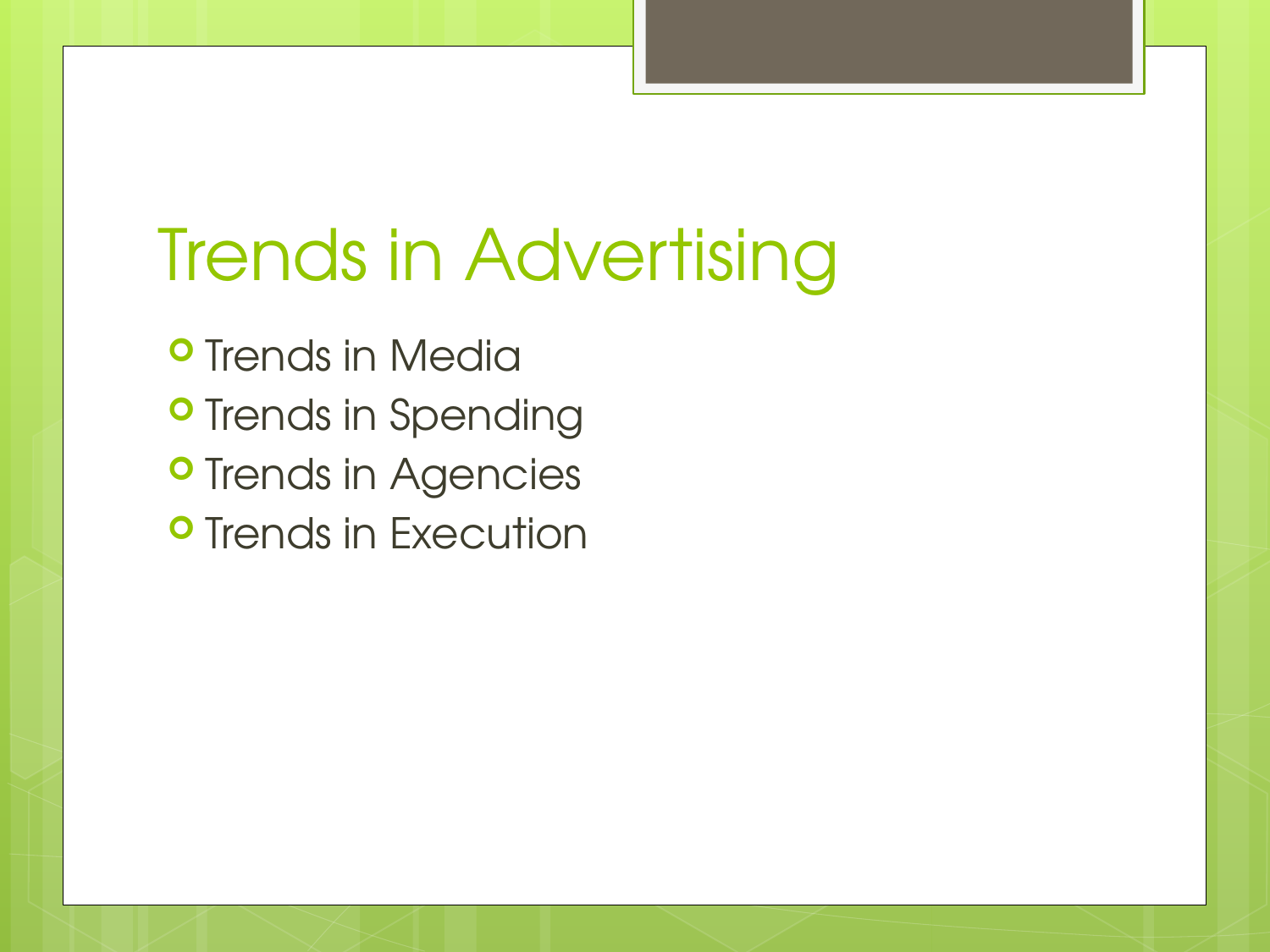

# Trends in Advertising
Trends in Media
Trends in Spending
Trends in Agencies
Trends in Execution